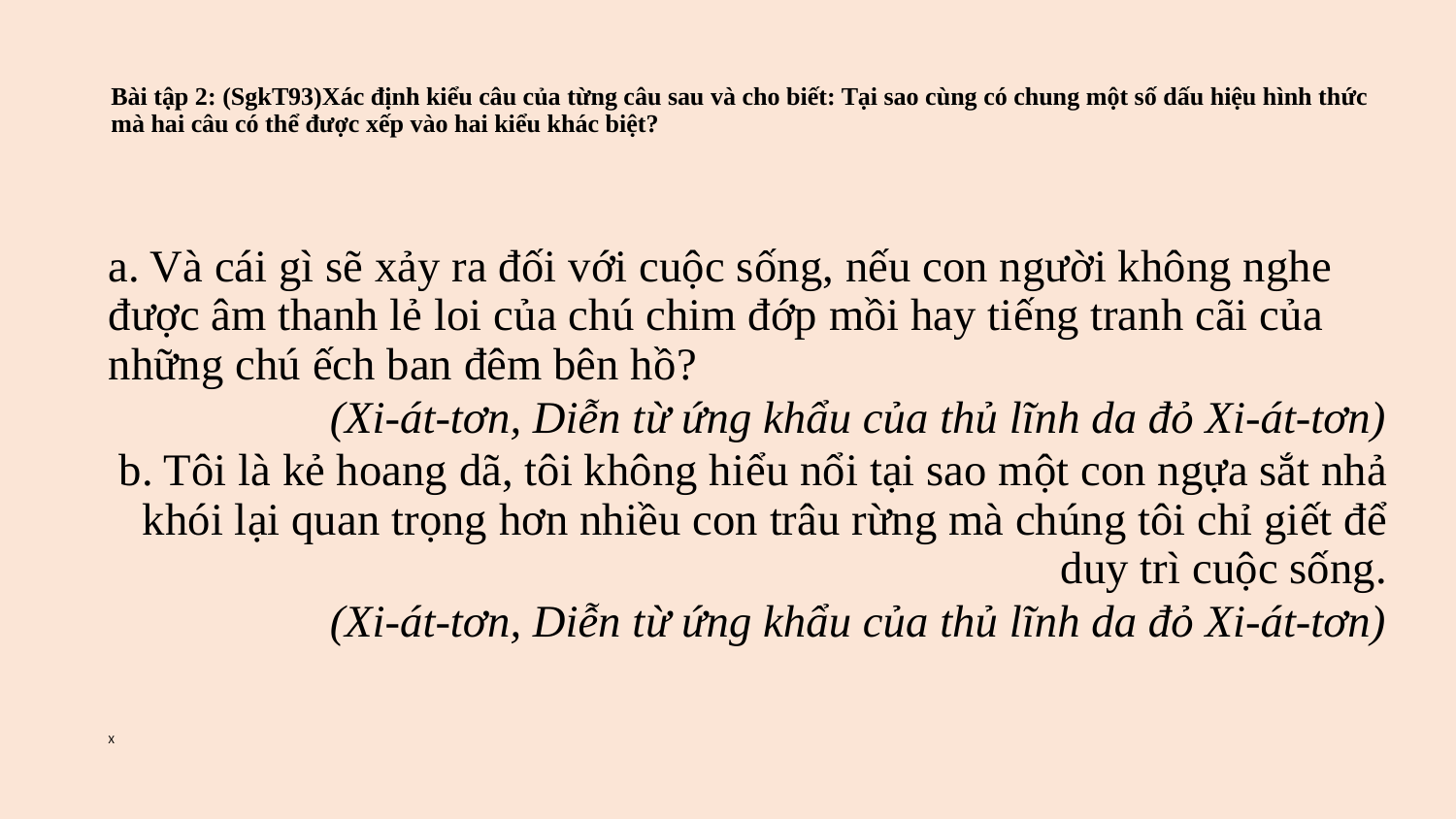

# Bài tập 2: (SgkT93)Xác định kiểu câu của từng câu sau và cho biết: Tại sao cùng có chung một số dấu hiệu hình thức mà hai câu có thể được xếp vào hai kiểu khác biệt?
a. Và cái gì sẽ xảy ra đối với cuộc sống, nếu con người không nghe được âm thanh lẻ loi của chú chim đớp mồi hay tiếng tranh cãi của những chú ếch ban đêm bên hồ?
(Xi-át-tơn, Diễn từ ứng khẩu của thủ lĩnh da đỏ Xi-át-tơn)
b. Tôi là kẻ hoang dã, tôi không hiểu nổi tại sao một con ngựa sắt nhả khói lại quan trọng hơn nhiều con trâu rừng mà chúng tôi chỉ giết để duy trì cuộc sống.
(Xi-át-tơn, Diễn từ ứng khẩu của thủ lĩnh da đỏ Xi-át-tơn)

X